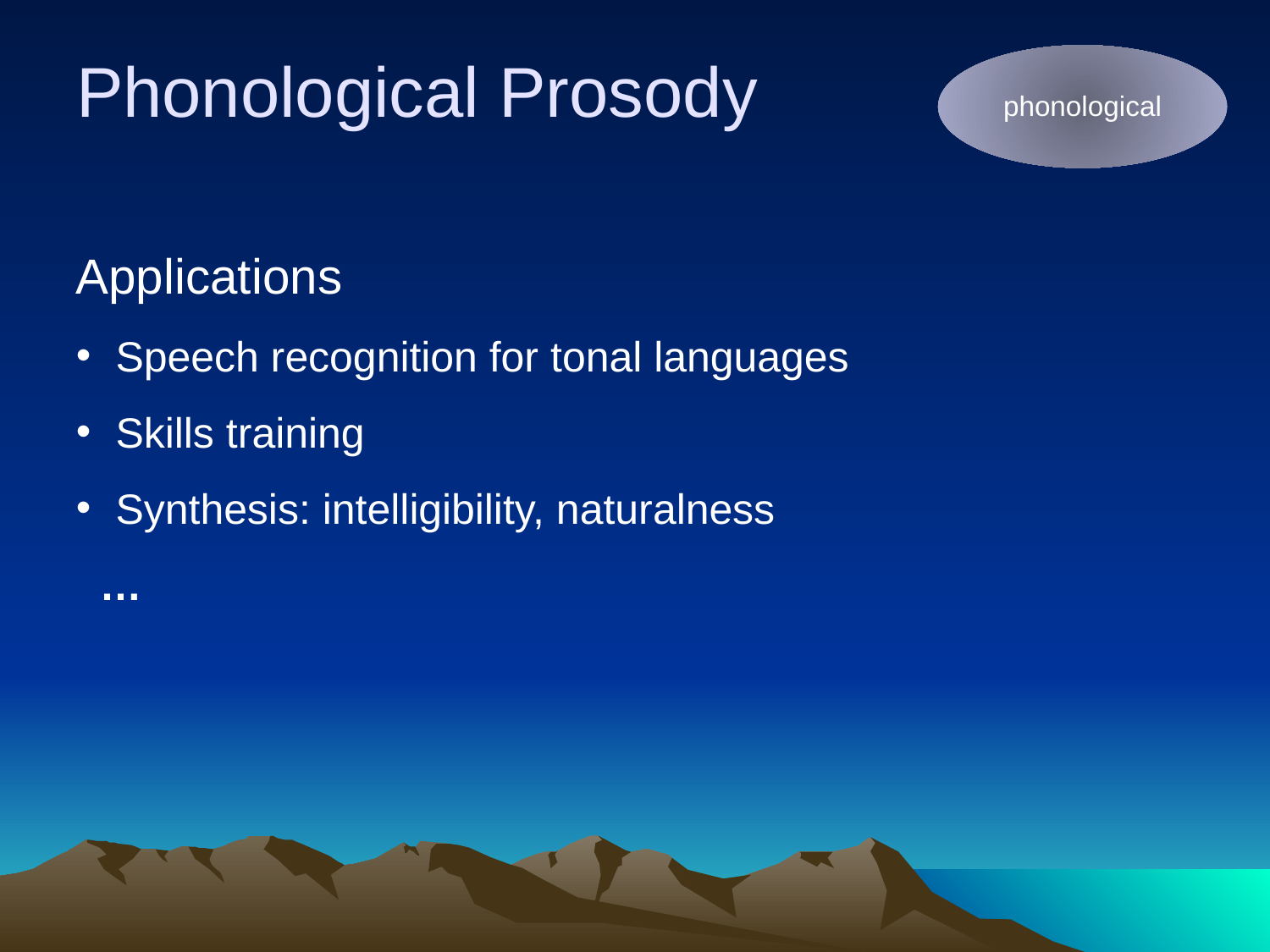

# Phonological Prosody

phonological
Applications
Speech recognition for tonal languages
Skills training
Synthesis: intelligibility, naturalness
  …